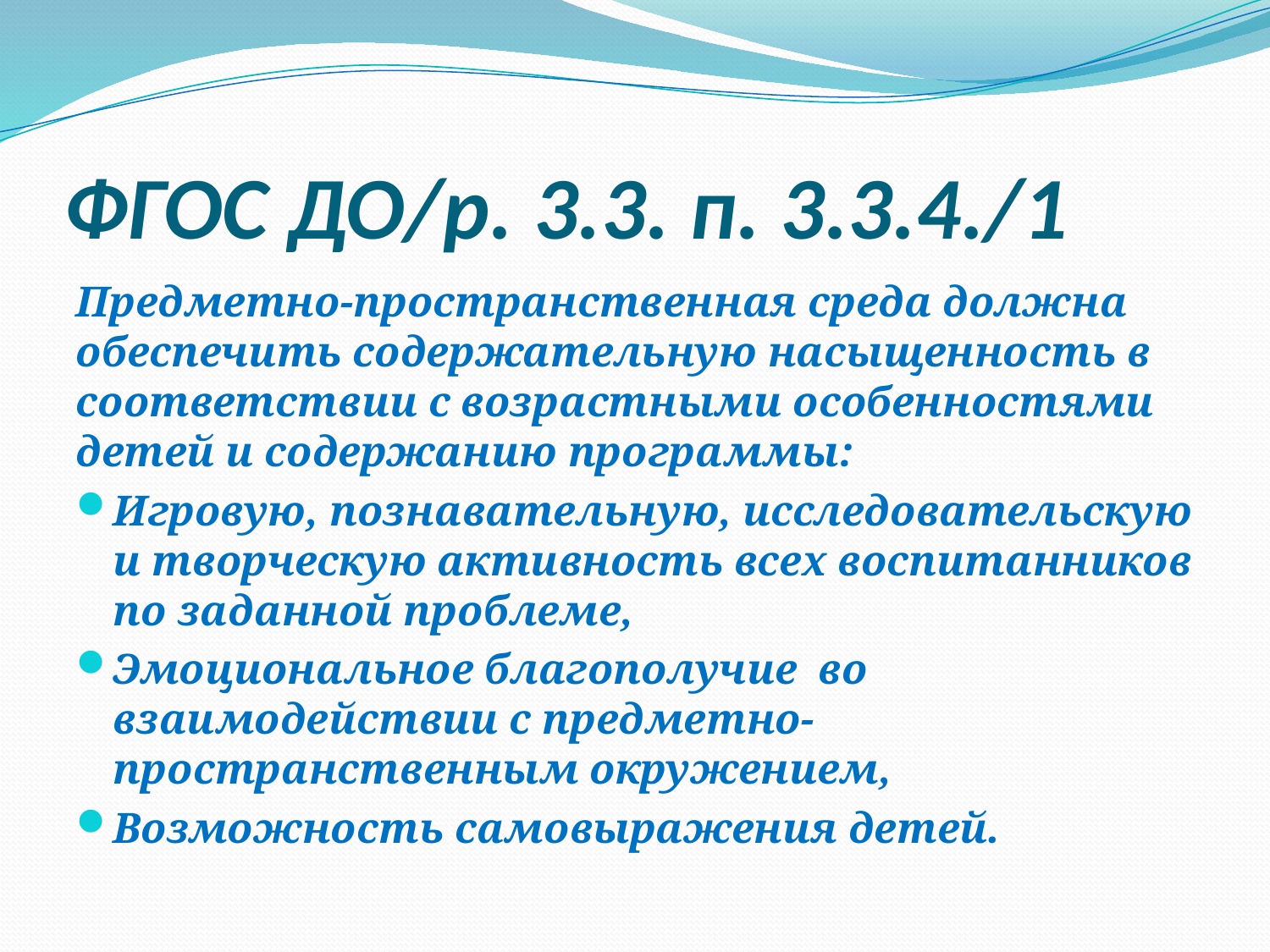

# ФГОС ДО/р. 3.3. п. 3.3.4./1
Предметно-пространственная среда должна обеспечить содержательную насыщенность в соответствии с возрастными особенностями детей и содержанию программы:
Игровую, познавательную, исследовательскую и творческую активность всех воспитанников по заданной проблеме,
Эмоциональное благополучие  во взаимодействии с предметно-пространственным окружением,
Возможность самовыражения детей.